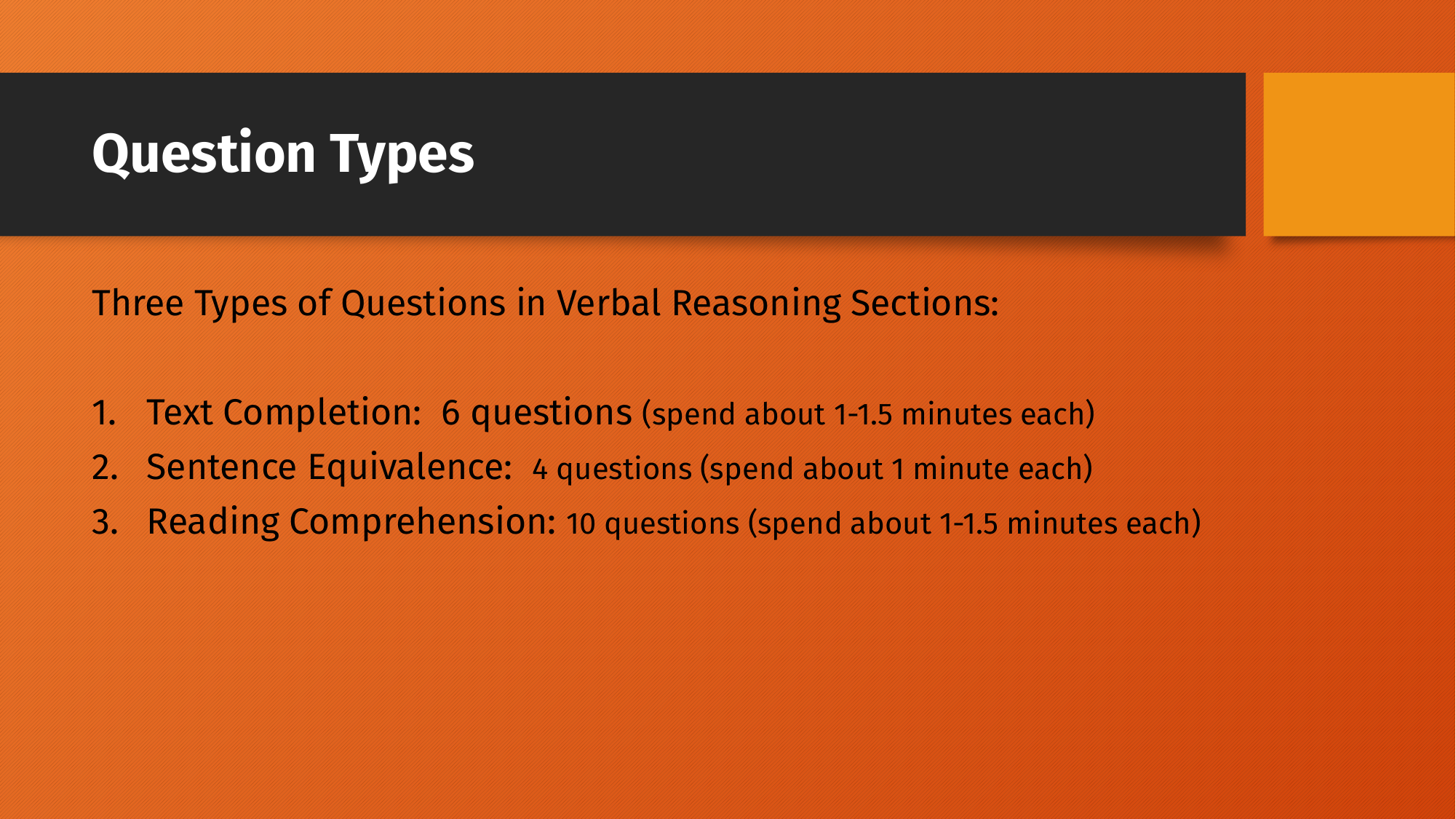

# Question Types
Three Types of Questions in Verbal Reasoning Sections:

Text Completion:  6 questions (spend about 1-1.5 minutes each)
Sentence Equivalence:  4 questions (spend about 1 minute each)
Reading Comprehension: 10 questions (spend about 1-1.5 minutes each)